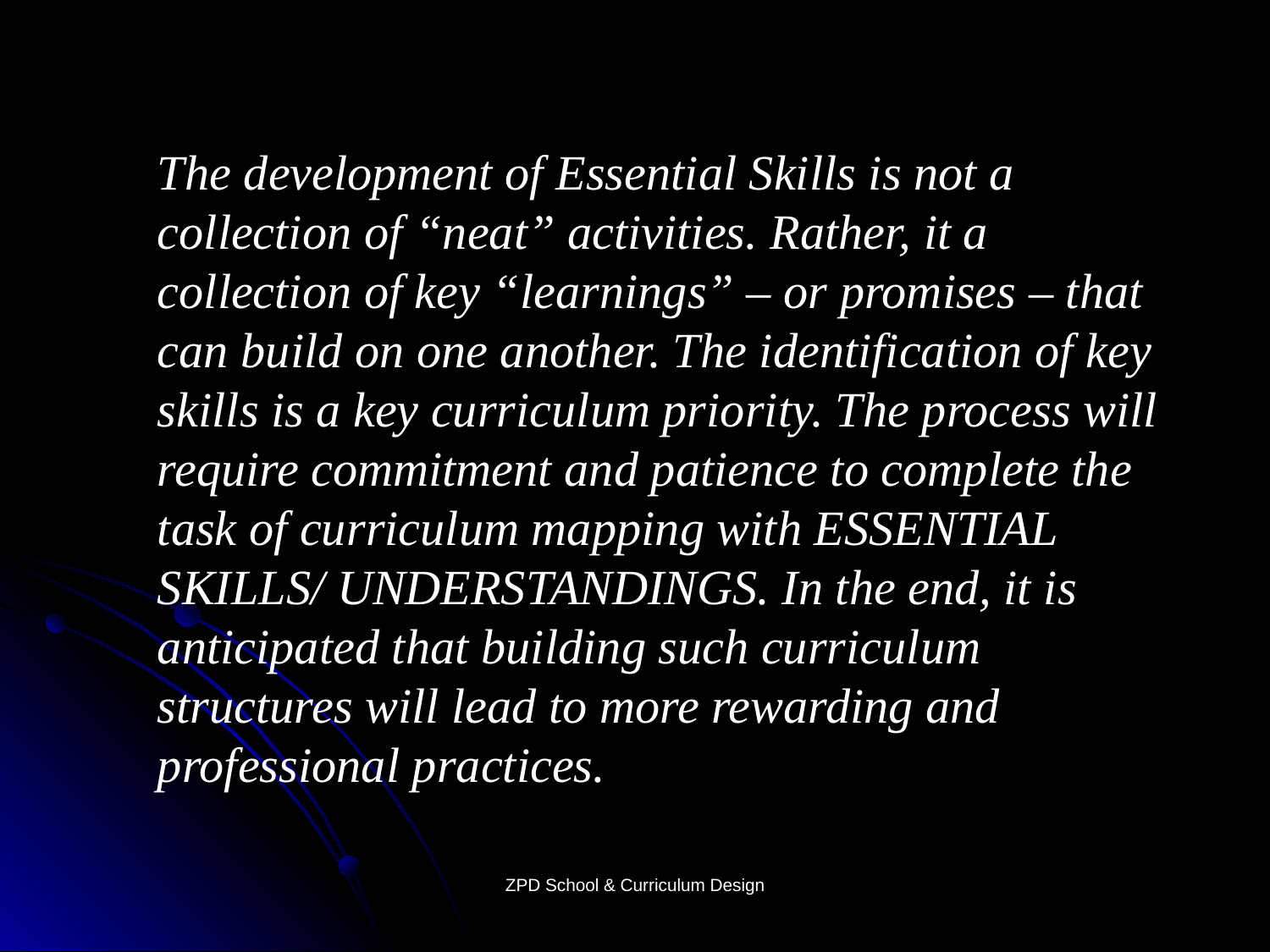

The development of Essential Skills is not a collection of “neat” activities. Rather, it a collection of key “learnings” – or promises – that can build on one another. The identification of key skills is a key curriculum priority. The process will require commitment and patience to complete the task of curriculum mapping with ESSENTIAL SKILLS/ UNDERSTANDINGS. In the end, it is anticipated that building such curriculum structures will lead to more rewarding and professional practices.
ZPD School & Curriculum Design